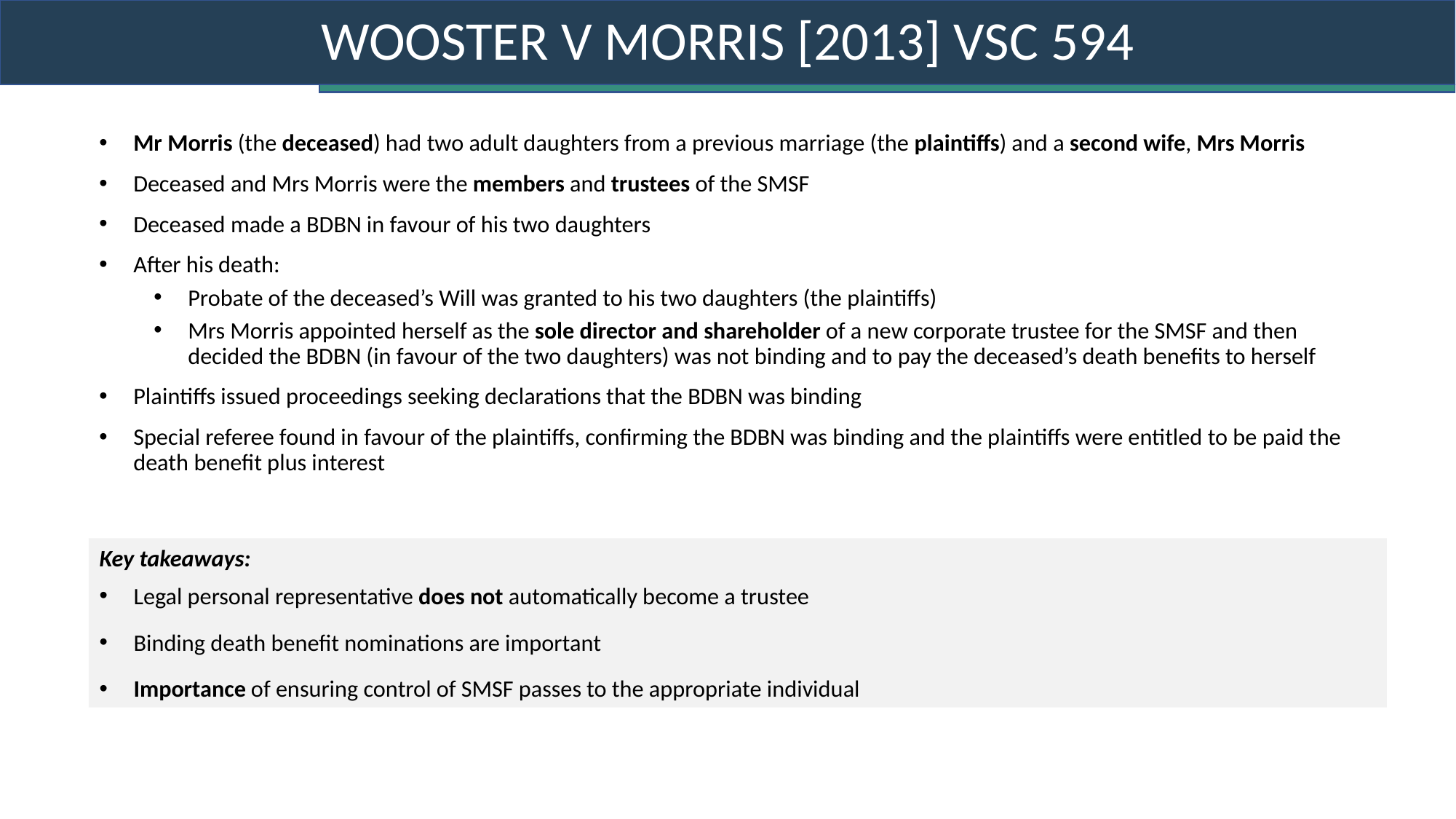

# WOOSTER V MORRIS [2013] VSC 594
Mr Morris (the deceased) had two adult daughters from a previous marriage (the plaintiffs) and a second wife, Mrs Morris
Deceased and Mrs Morris were the members and trustees of the SMSF
Deceased made a BDBN in favour of his two daughters
After his death:
Probate of the deceased’s Will was granted to his two daughters (the plaintiffs)
Mrs Morris appointed herself as the sole director and shareholder of a new corporate trustee for the SMSF and then decided the BDBN (in favour of the two daughters) was not binding and to pay the deceased’s death benefits to herself
Plaintiffs issued proceedings seeking declarations that the BDBN was binding
Special referee found in favour of the plaintiffs, confirming the BDBN was binding and the plaintiffs were entitled to be paid the death benefit plus interest

Key takeaways:
Legal personal representative does not automatically become a trustee
Binding death benefit nominations are important
Importance of ensuring control of SMSF passes to the appropriate individual